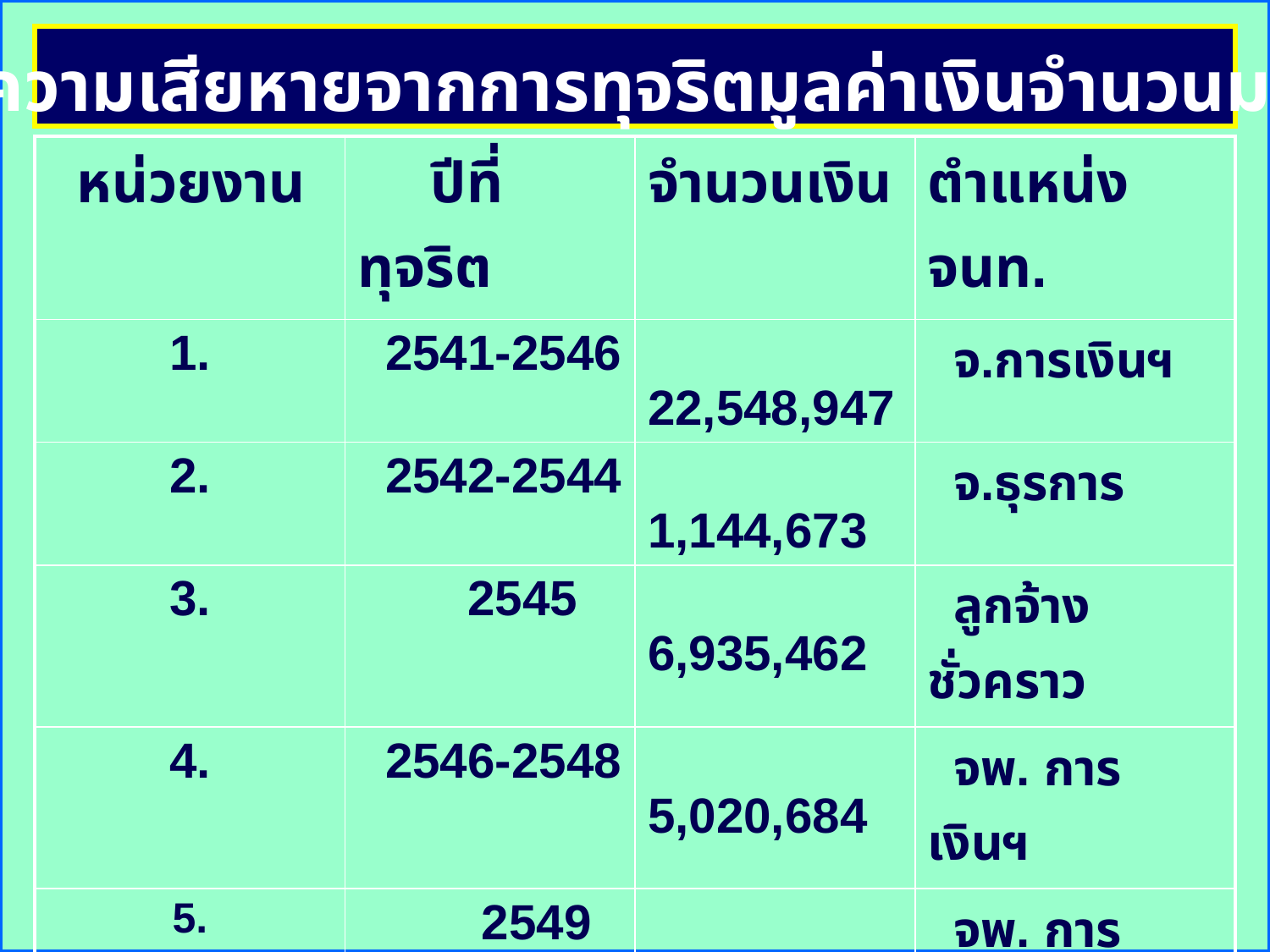

ความเสียหายจากการทุจริตมูลค่าเงินจำนวนมาก

| หน่วยงาน | ปีที่ทุจริต | จำนวนเงิน | ตำแหน่ง จนท. |
| --- | --- | --- | --- |
| 1. | 2541-2546 | 22,548,947 | จ.การเงินฯ |
| 2. | 2542-2544 | 1,144,673 | จ.ธุรการ |
| 3. | 2545 | 6,935,462 | ลูกจ้างชั่วคราว |
| 4. | 2546-2548 | 5,020,684 | จพ. การเงินฯ |
| 5. | 2549 | 23,134,412 | จพ. การเงินฯ |
| 6. | 2546-2551 | 30,980,000 | จพ. การเงินฯ |
| 7. | 2552 | 4,812,047 | เภสัชกร |
| 8. | 2542-2544 | 19,654,051 | นักจัดการฯ |
|  |  |  |  |